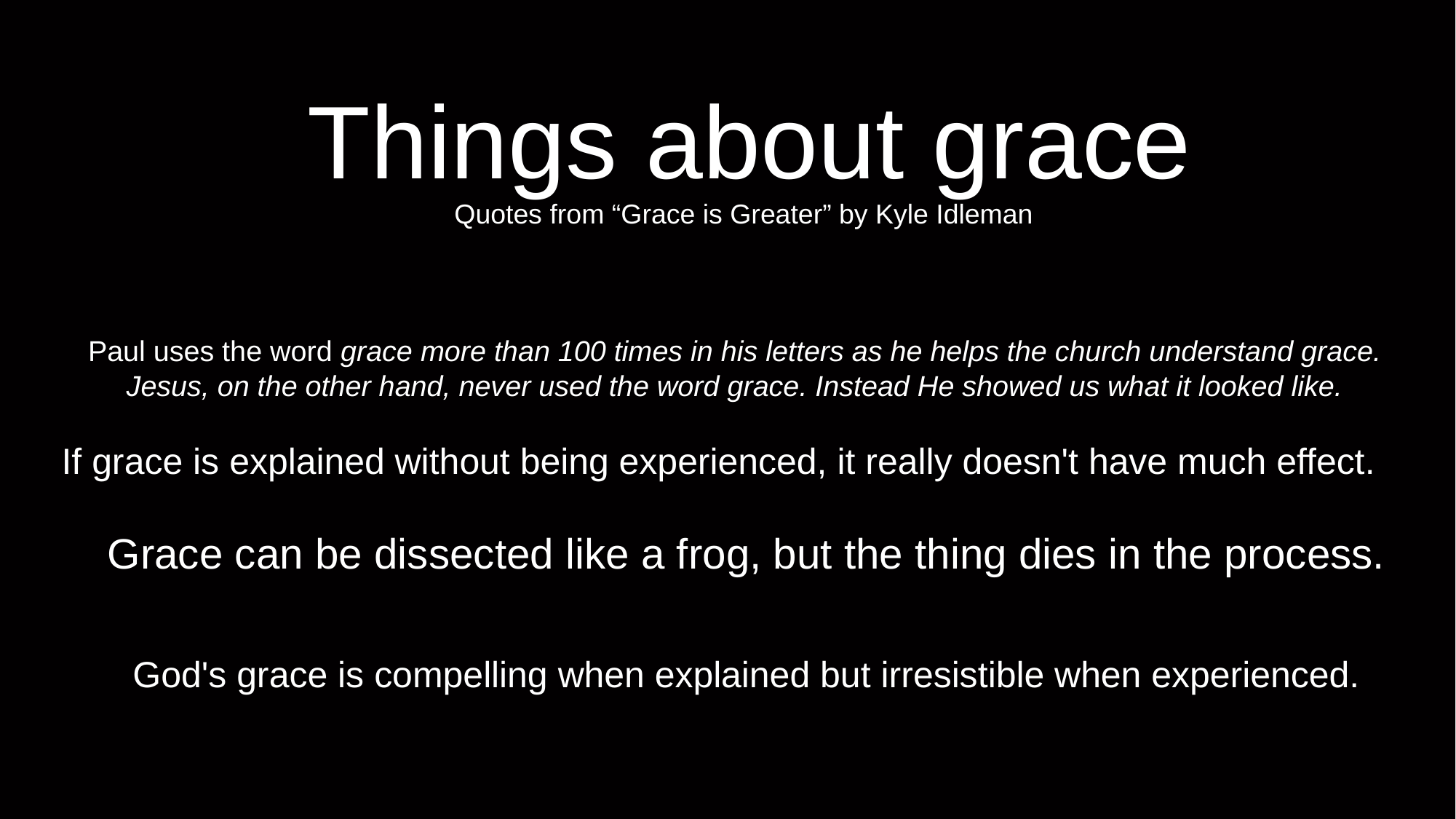

# Things about grace
Quotes from “Grace is Greater” by Kyle Idleman
Paul uses the word grace more than 100 times in his letters as he helps the church understand grace. Jesus, on the other hand, never used the word grace. Instead He showed us what it looked like.

If grace is explained without being experienced, it really doesn't have much effect.

Grace can be dissected like a frog, but the thing dies in the process.

God's grace is compelling when explained but irresistible when experienced.